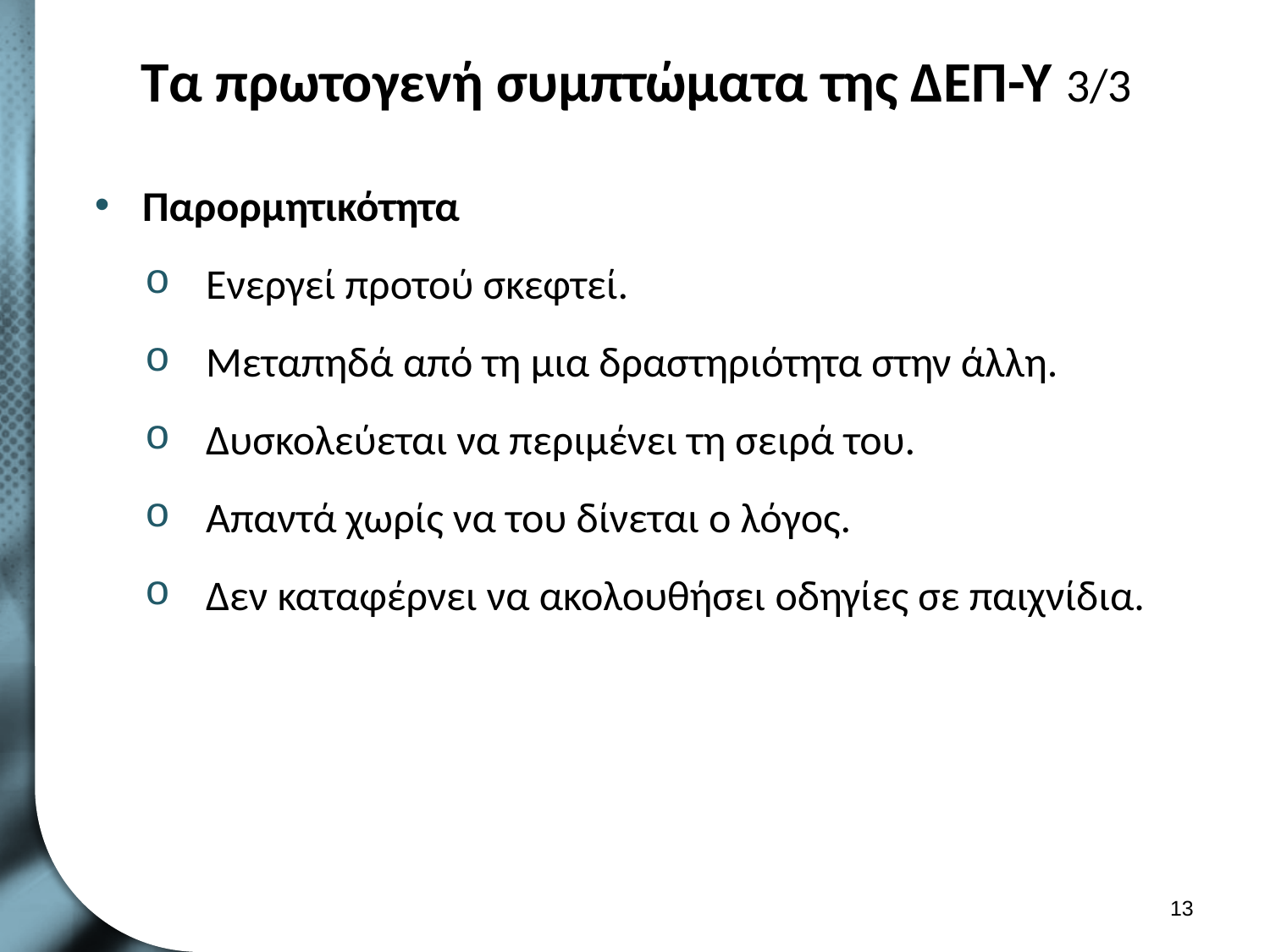

# Τα πρωτογενή συμπτώματα της ΔΕΠ-Υ 3/3
Παρορμητικότητα
Ενεργεί προτού σκεφτεί.
Μεταπηδά από τη μια δραστηριότητα στην άλλη.
Δυσκολεύεται να περιμένει τη σειρά του.
Απαντά χωρίς να του δίνεται ο λόγος.
Δεν καταφέρνει να ακολουθήσει οδηγίες σε παιχνίδια.
13